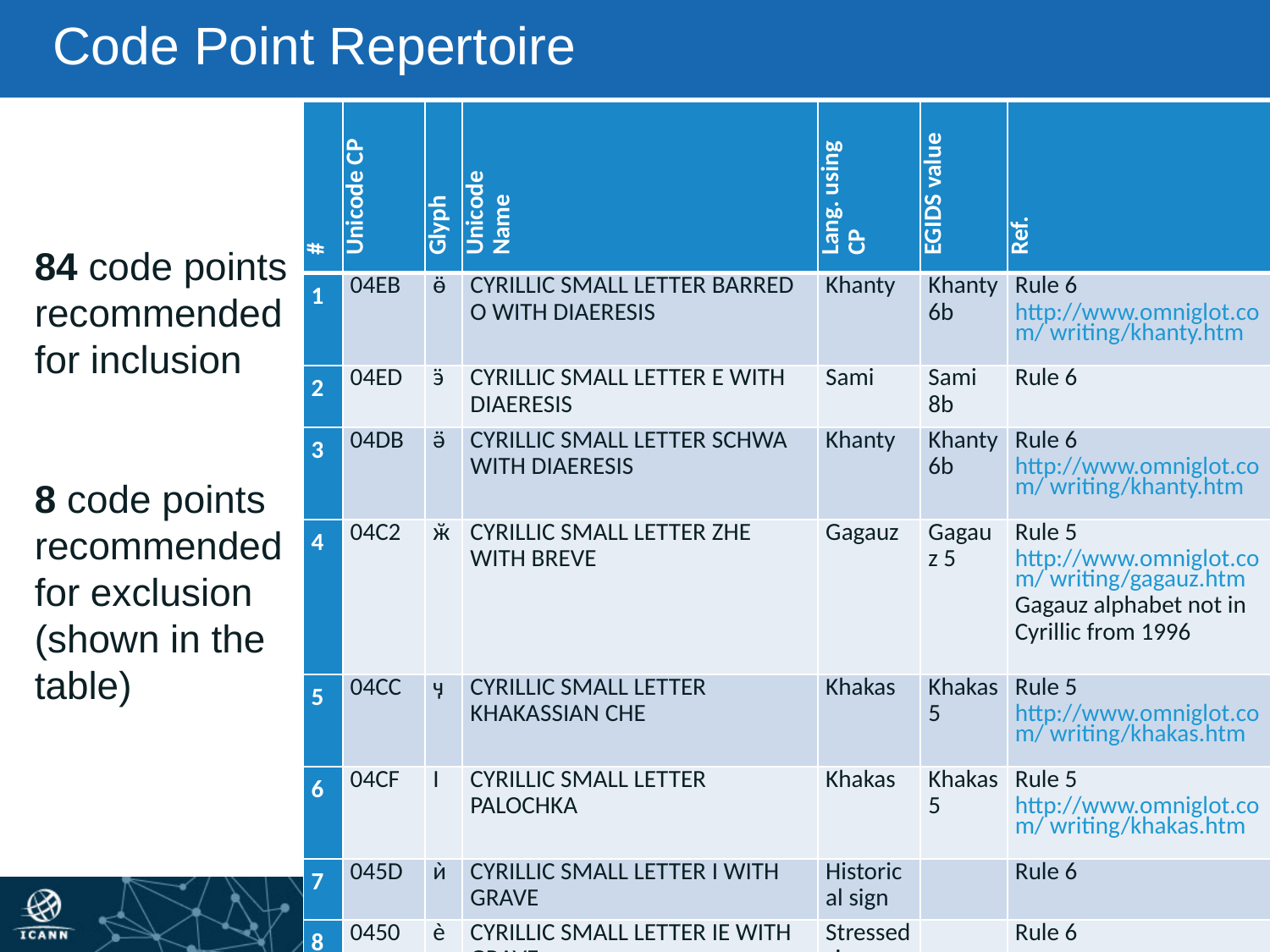

# Code Point Repertoire
| # | Unicode CP | Glyph | Unicode Name | Lang. using CP | EGIDS value | Ref. |
| --- | --- | --- | --- | --- | --- | --- |
| 1 | 04EB | ӫ | CYRILLIC SMALL LETTER BARRED O WITH DIAERESIS | Khanty | Khanty 6b | Rule 6 http://www.omniglot.com/ writing/khanty.htm |
| 2 | 04ED | ӭ | CYRILLIC SMALL LETTER E WITH DIAERESIS | Sami | Sami 8b | Rule 6 |
| 3 | 04DB | ӛ | CYRILLIC SMALL LETTER SCHWA WITH DIAERESIS | Khanty | Khanty 6b | Rule 6 http://www.omniglot.com/ writing/khanty.htm |
| 4 | 04C2 | ӂ | CYRILLIC SMALL LETTER ZHE WITH BREVE | Gagauz | Gagauz 5 | Rule 5 http://www.omniglot.com/ writing/gagauz.htm Gagauz alphabet not in Cyrillic from 1996 |
| 5 | 04CC | ӌ | CYRILLIC SMALL LETTER KHAKASSIAN CHE | Khakas | Khakas 5 | Rule 5 http://www.omniglot.com/ writing/khakas.htm |
| 6 | 04CF | ӏ | CYRILLIC SMALL LETTER PALOCHKA | Khakas | Khakas 5 | Rule 5 http://www.omniglot.com/ writing/khakas.htm |
| 7 | 045D | ѝ | CYRILLIC SMALL LETTER I WITH GRAVE | Historical sign |  | Rule 6 |
| 8 | 0450 | ѐ | CYRILLIC SMALL LETTER IE WITH GRAVE | Stressed sign |  | Rule 6 |
84 code points recommended for inclusion

8 code points recommended for exclusion
(shown in the table)